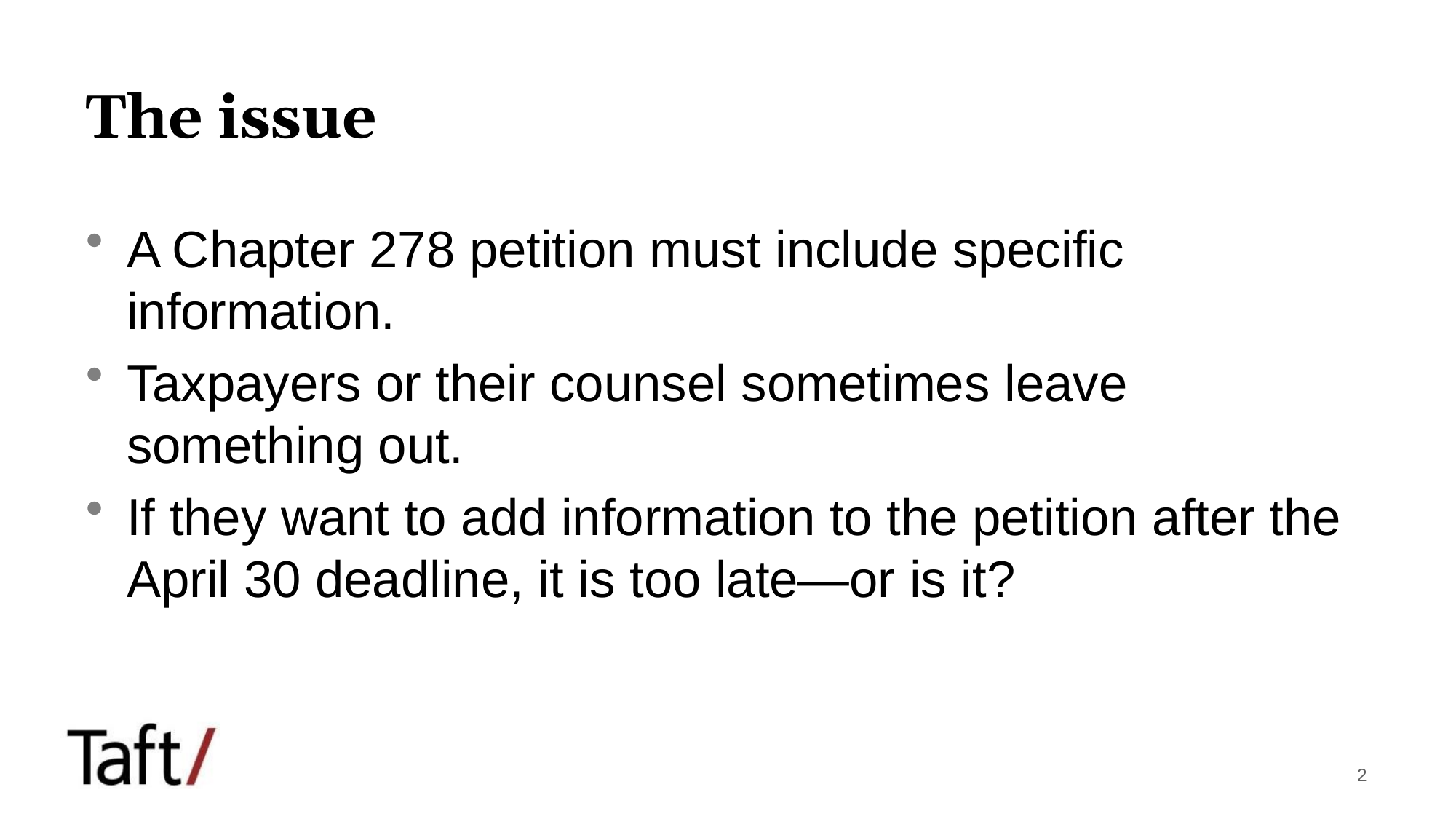

# The issue
A Chapter 278 petition must include specific information.
Taxpayers or their counsel sometimes leave something out.
If they want to add information to the petition after the April 30 deadline, it is too late—or is it?